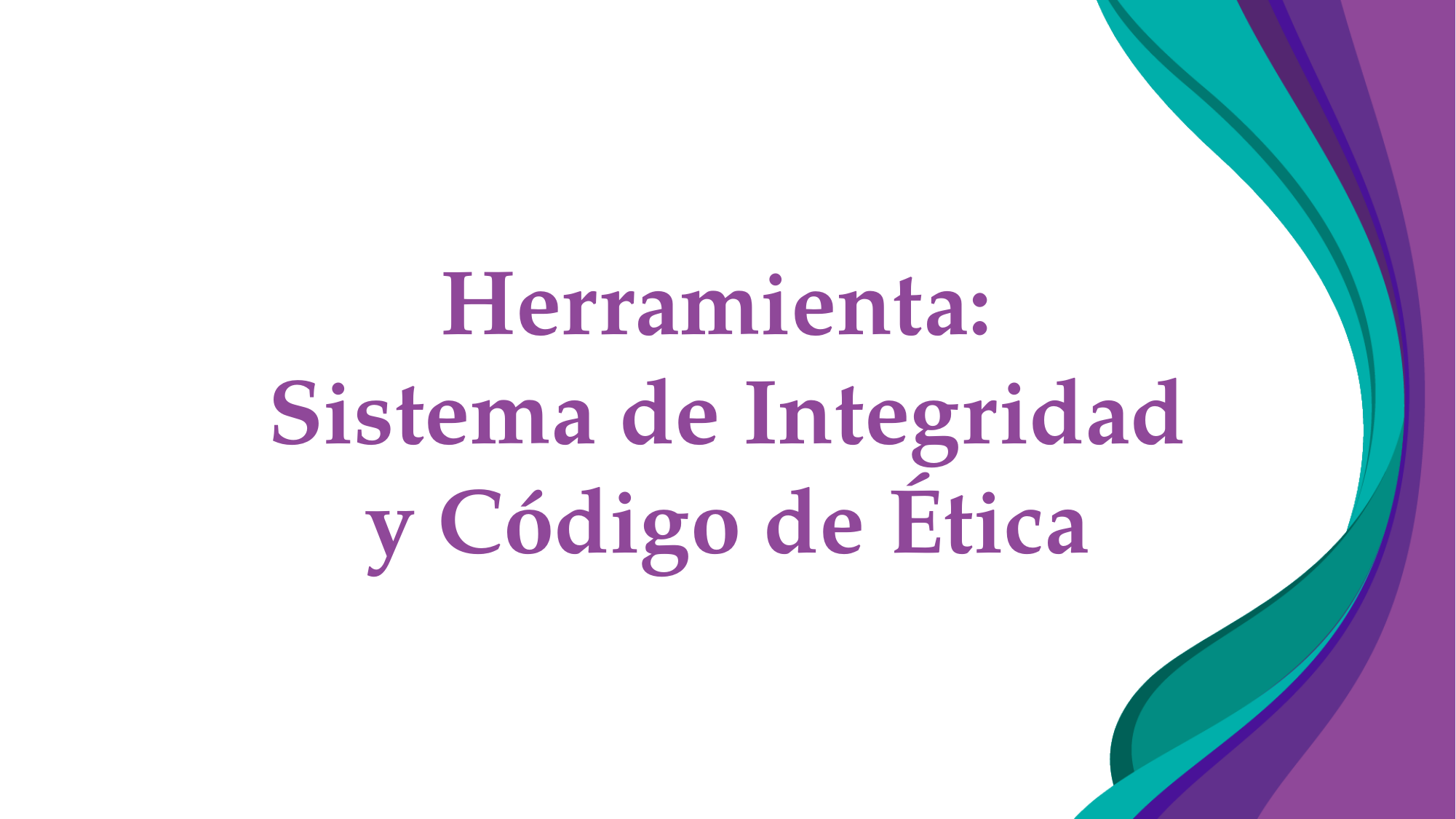

Herramienta:
Sistema de Integridad y Código de Ética